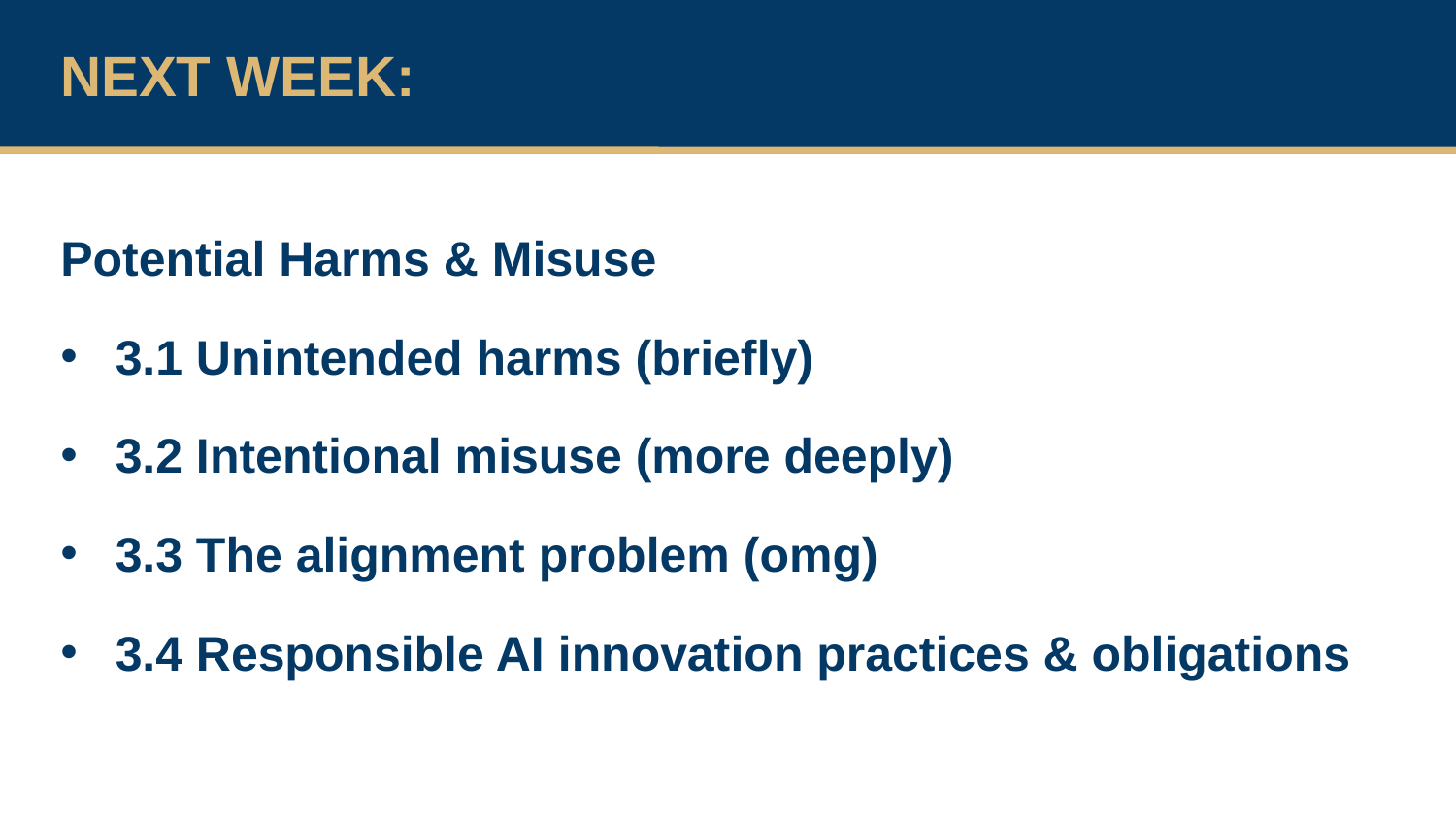

NEXT WEEK:

Potential Harms & Misuse
3.1 Unintended harms (briefly)
3.2 Intentional misuse (more deeply)
3.3 The alignment problem (omg)
3.4 Responsible AI innovation practices & obligations